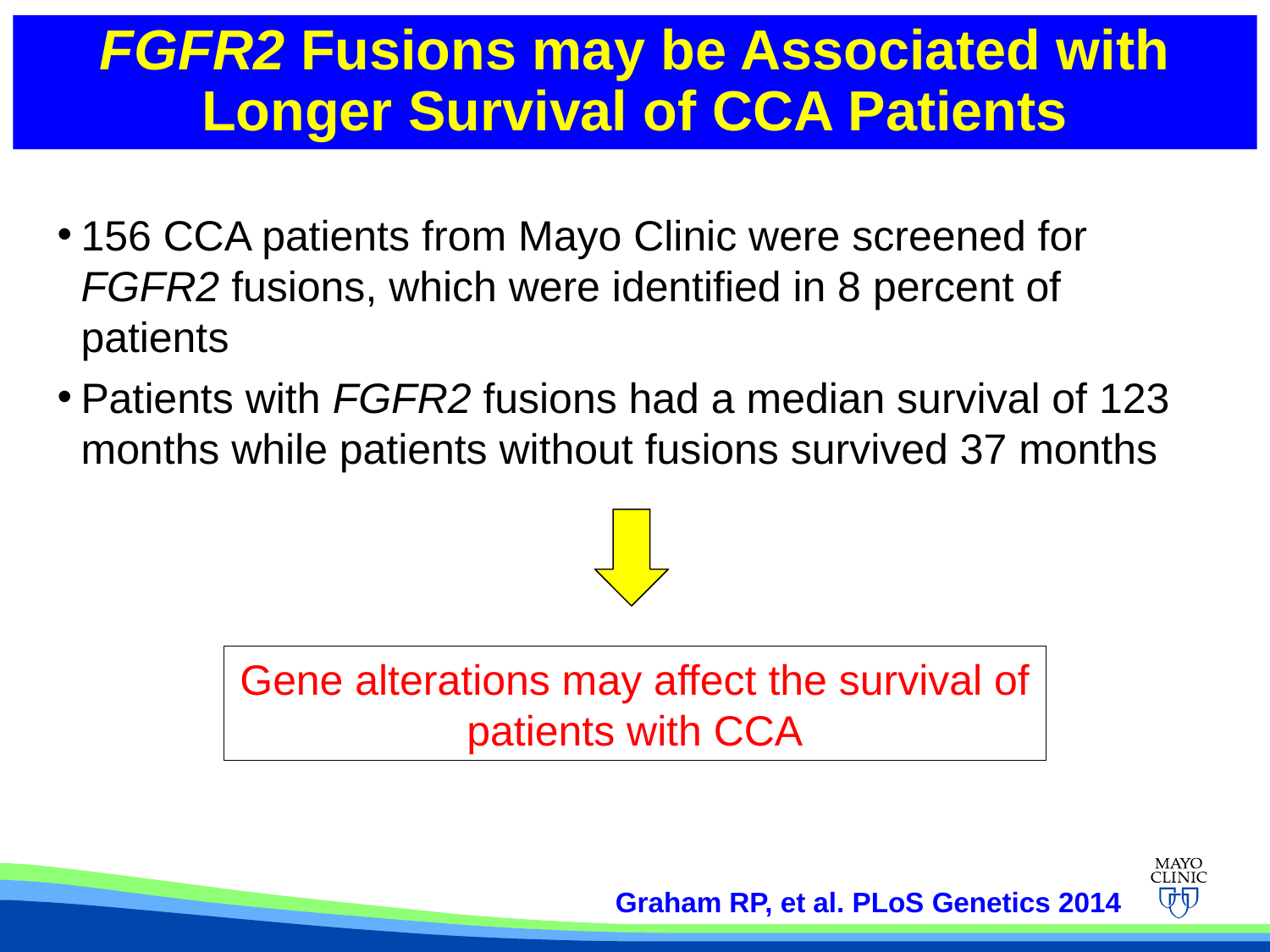

FGFR2 Fusions may be Associated with Longer Survival of CCA Patients
156 CCA patients from Mayo Clinic were screened for FGFR2 fusions, which were identified in 8 percent of patients
Patients with FGFR2 fusions had a median survival of 123 months while patients without fusions survived 37 months

Gene alterations may affect the survival of patients with CCA
Graham RP, et al. PLoS Genetics 2014